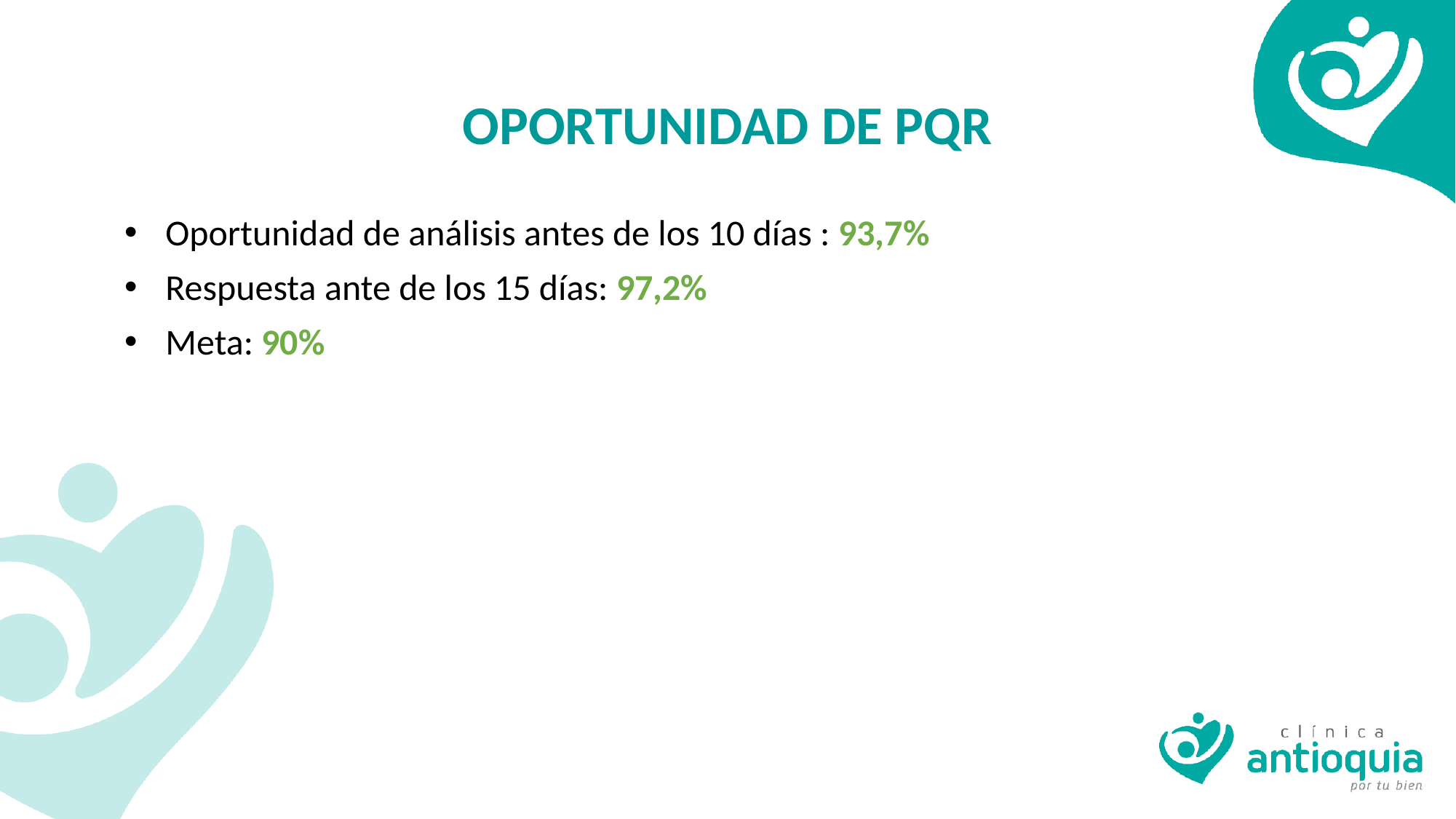

# OPORTUNIDAD DE PQR
Oportunidad de análisis antes de los 10 días : 93,7%
Respuesta ante de los 15 días: 97,2%
Meta: 90%